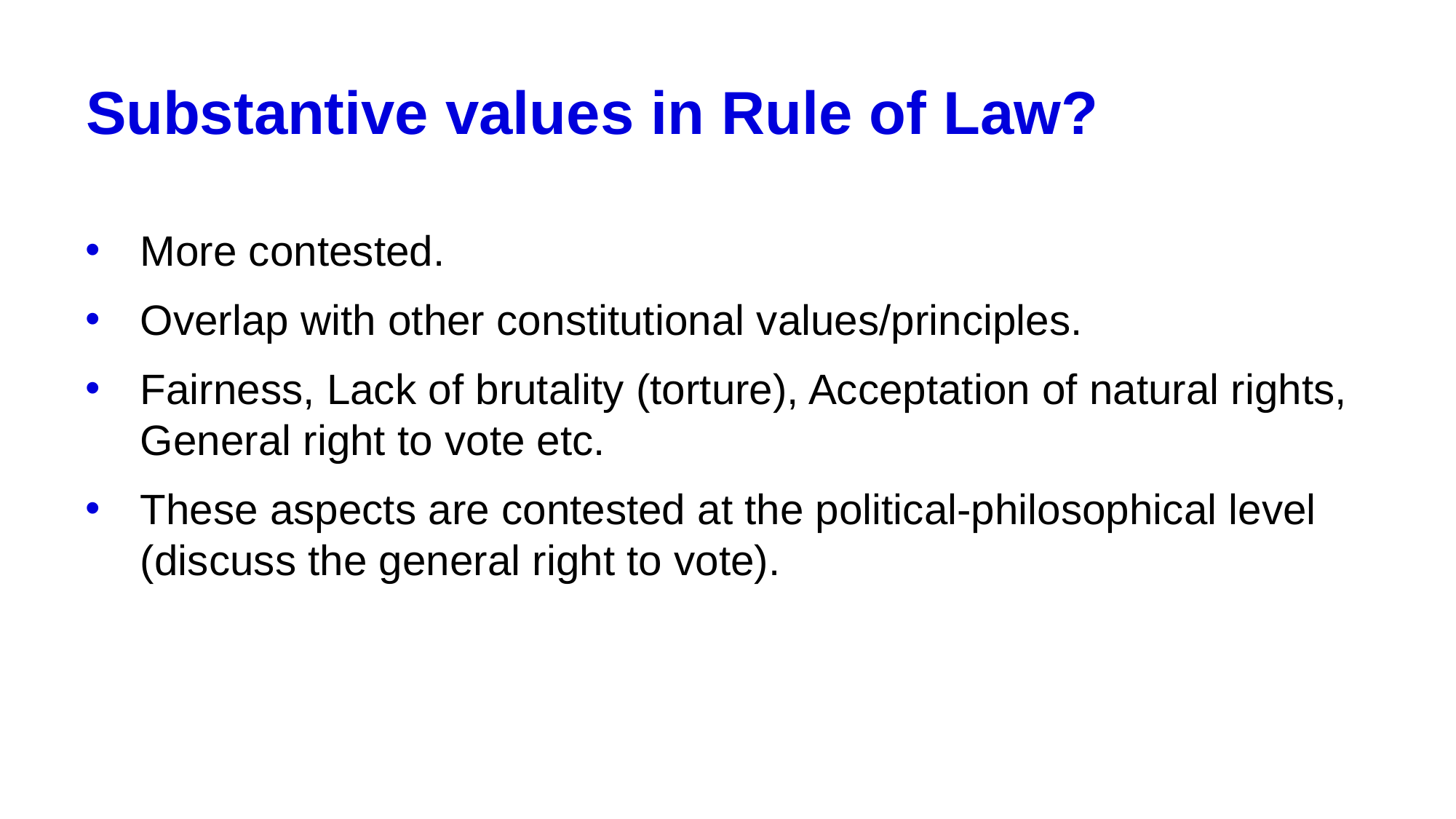

# Substantive values in Rule of Law?
More contested.
Overlap with other constitutional values/principles.
Fairness, Lack of brutality (torture), Acceptation of natural rights, General right to vote etc.
These aspects are contested at the political-philosophical level (discuss the general right to vote).